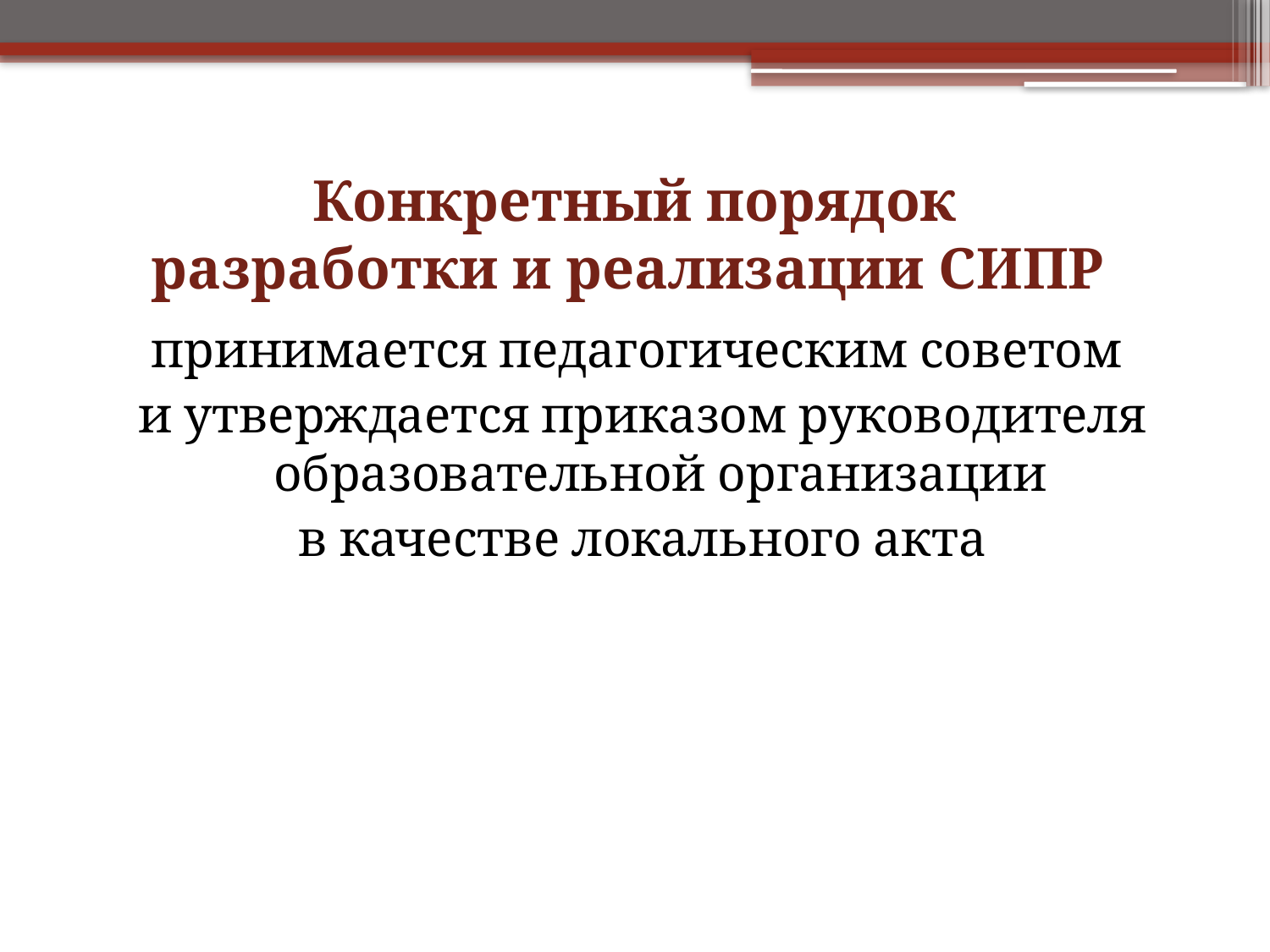

# Конкретный порядок разработки и реализации СИПР
принимается педагогическим советом
и утверждается приказом руководителя образовательной организации
в качестве локального акта